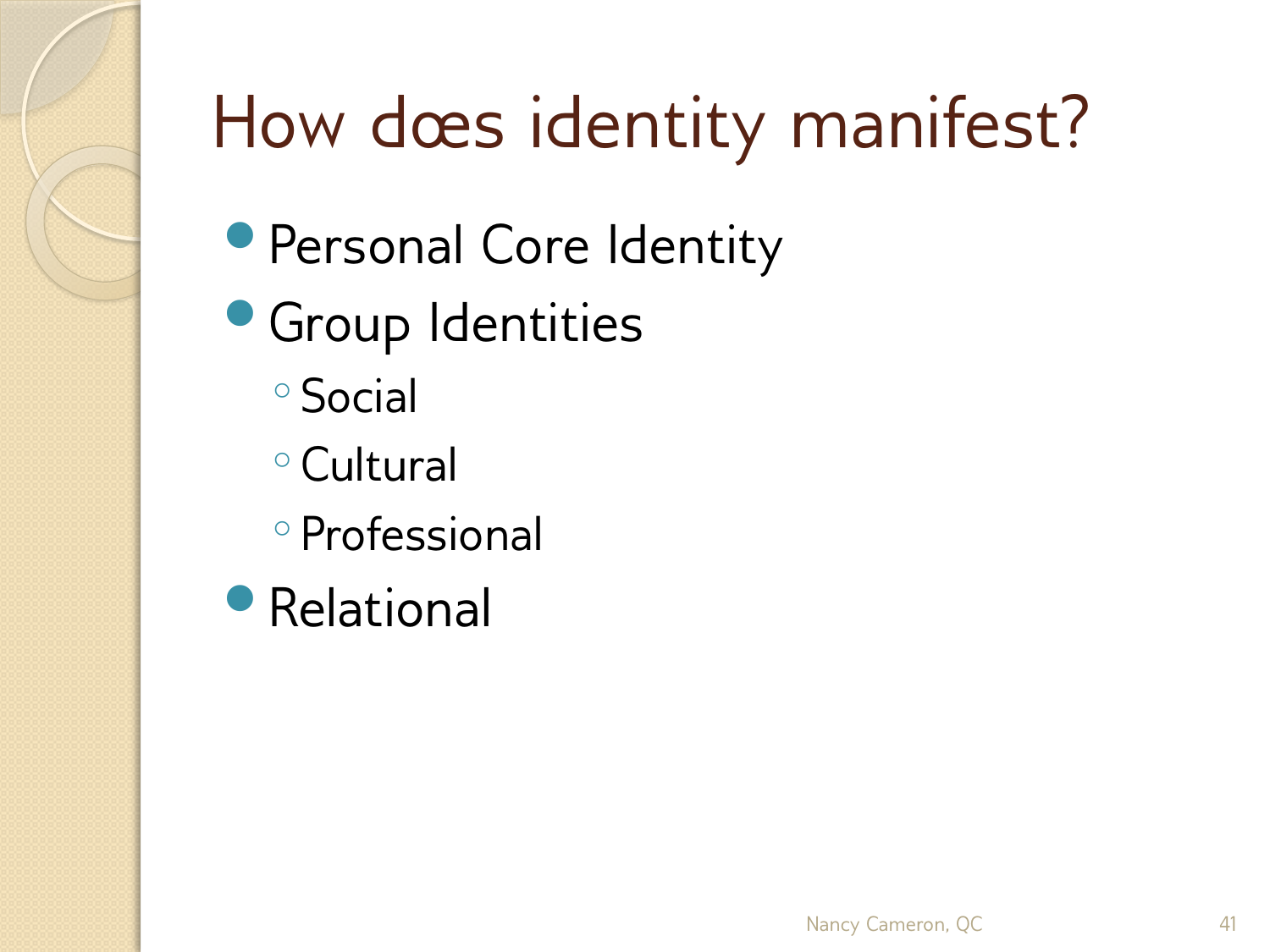

# How does identity manifest?
Personal Core Identity
Group Identities
Social
Cultural
Professional
Relational
Nancy Cameron, QC
41